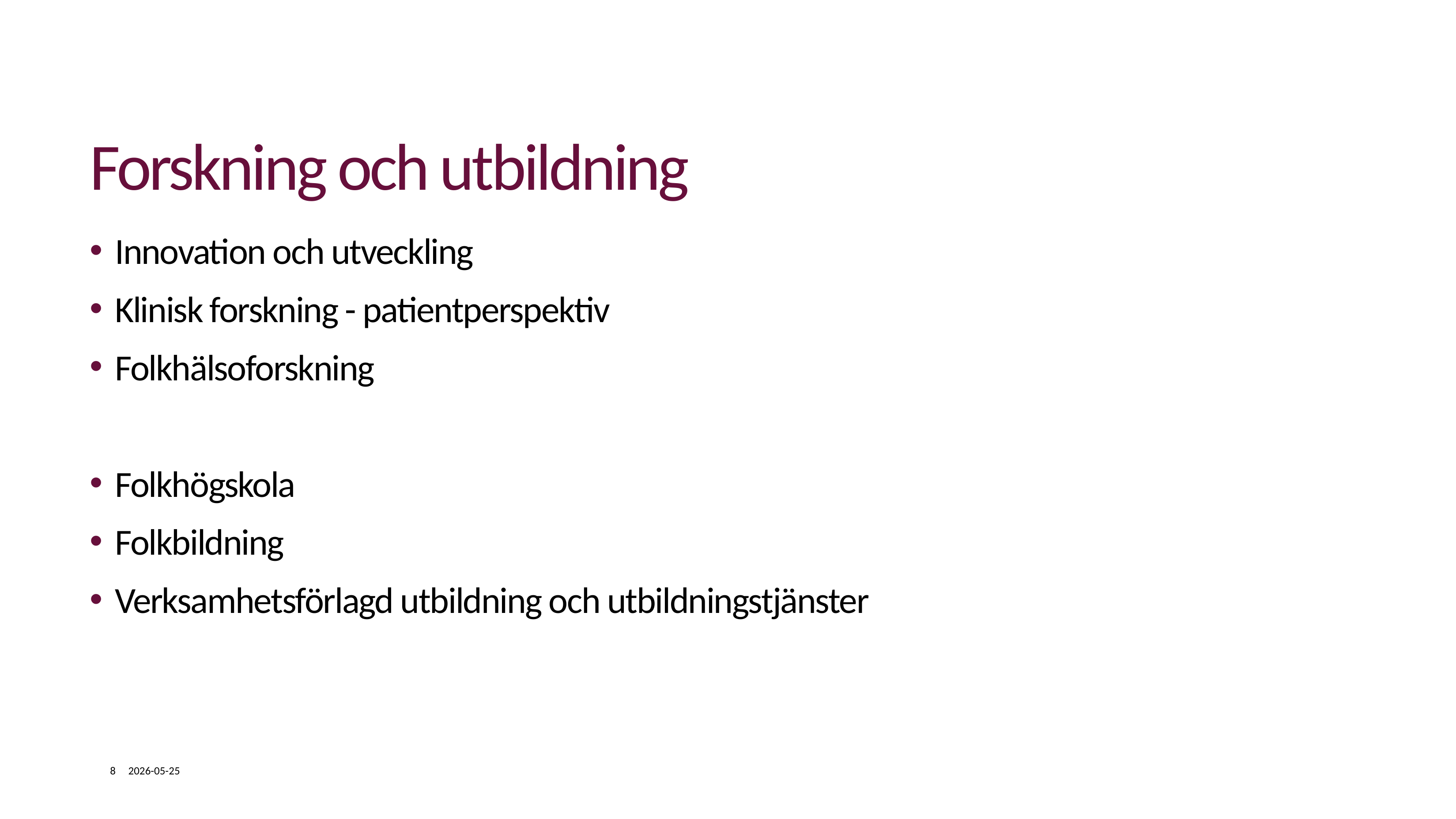

# Forskning och utbildning
Innovation och utveckling
Klinisk forskning - patientperspektiv
Folkhälsoforskning

Folkhögskola
Folkbildning
Verksamhetsförlagd utbildning och utbildningstjänster

8
2026-05-25